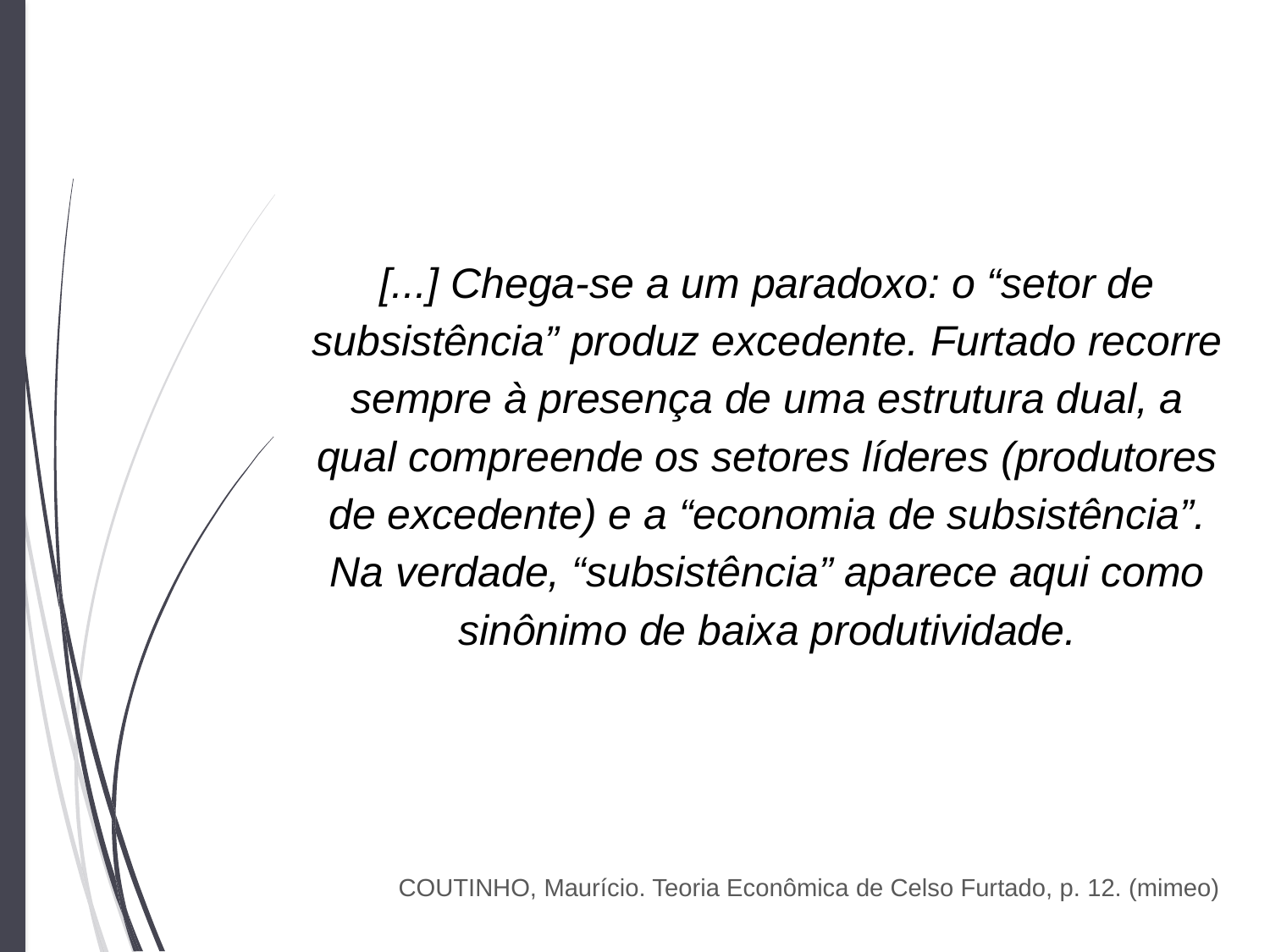

[...] Chega-se a um paradoxo: o “setor de subsistência” produz excedente. Furtado recorre sempre à presença de uma estrutura dual, a qual compreende os setores líderes (produtores de excedente) e a “economia de subsistência”. Na verdade, “subsistência” aparece aqui como sinônimo de baixa produtividade.
COUTINHO, Maurício. Teoria Econômica de Celso Furtado, p. 12. (mimeo)